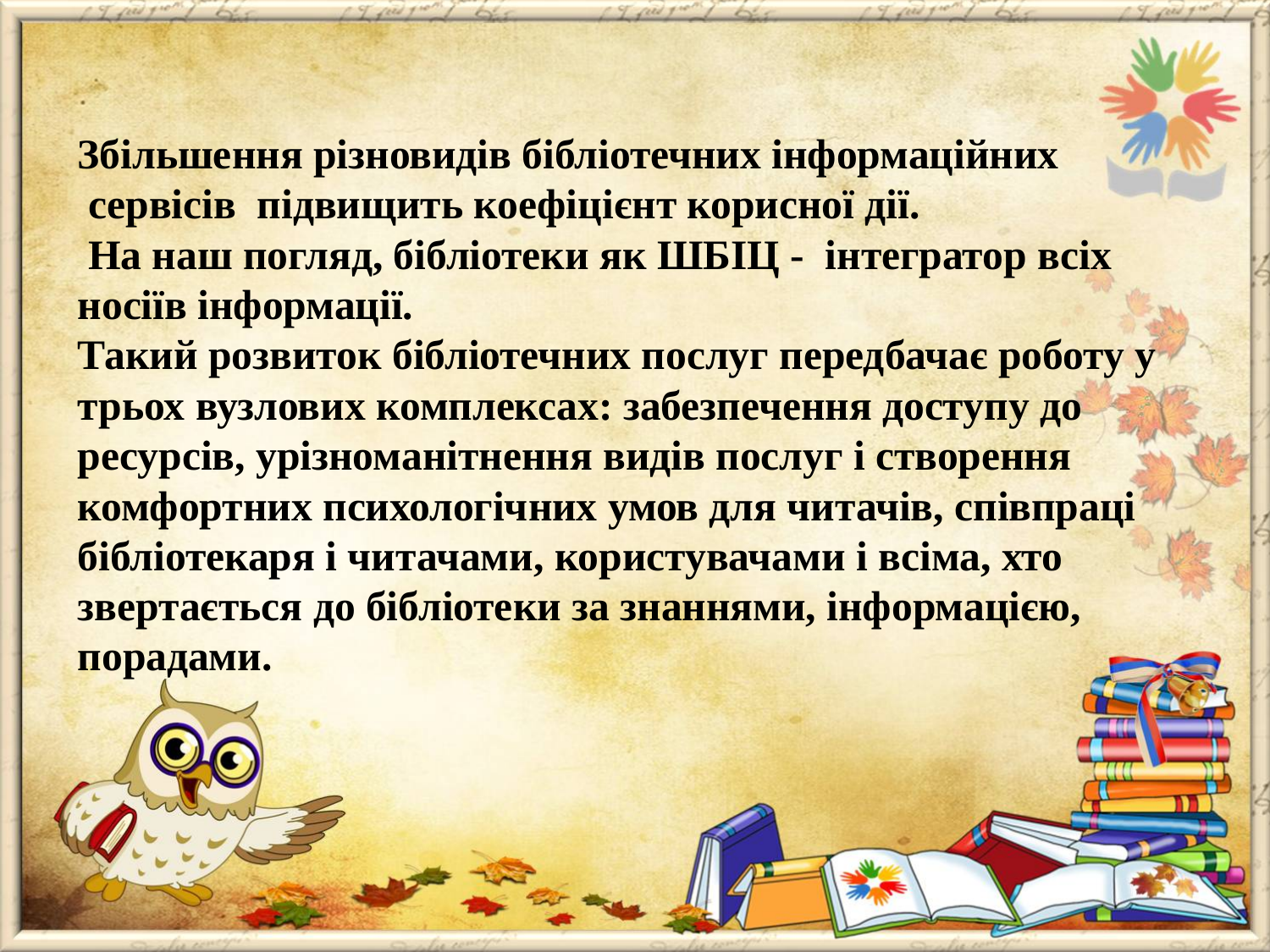

# Збільшення різновидів бібліотечних інформаційних  сервісів  підвищить коефіцієнт корисної дії. На наш погляд, бібліотеки як ШБІЦ -  інтегратор всіх носіїв інформації. Такий розвиток бібліотечних послуг передбачає роботу у трьох вузлових комплексах: забезпечення доступу до ресурсів, урізноманітнення видів послуг і створення комфортних психологічних умов для читачів, співпраці бібліотекаря і читачами, користувачами і всіма, хто звертається до бібліотеки за знаннями, інформацією, порадами.